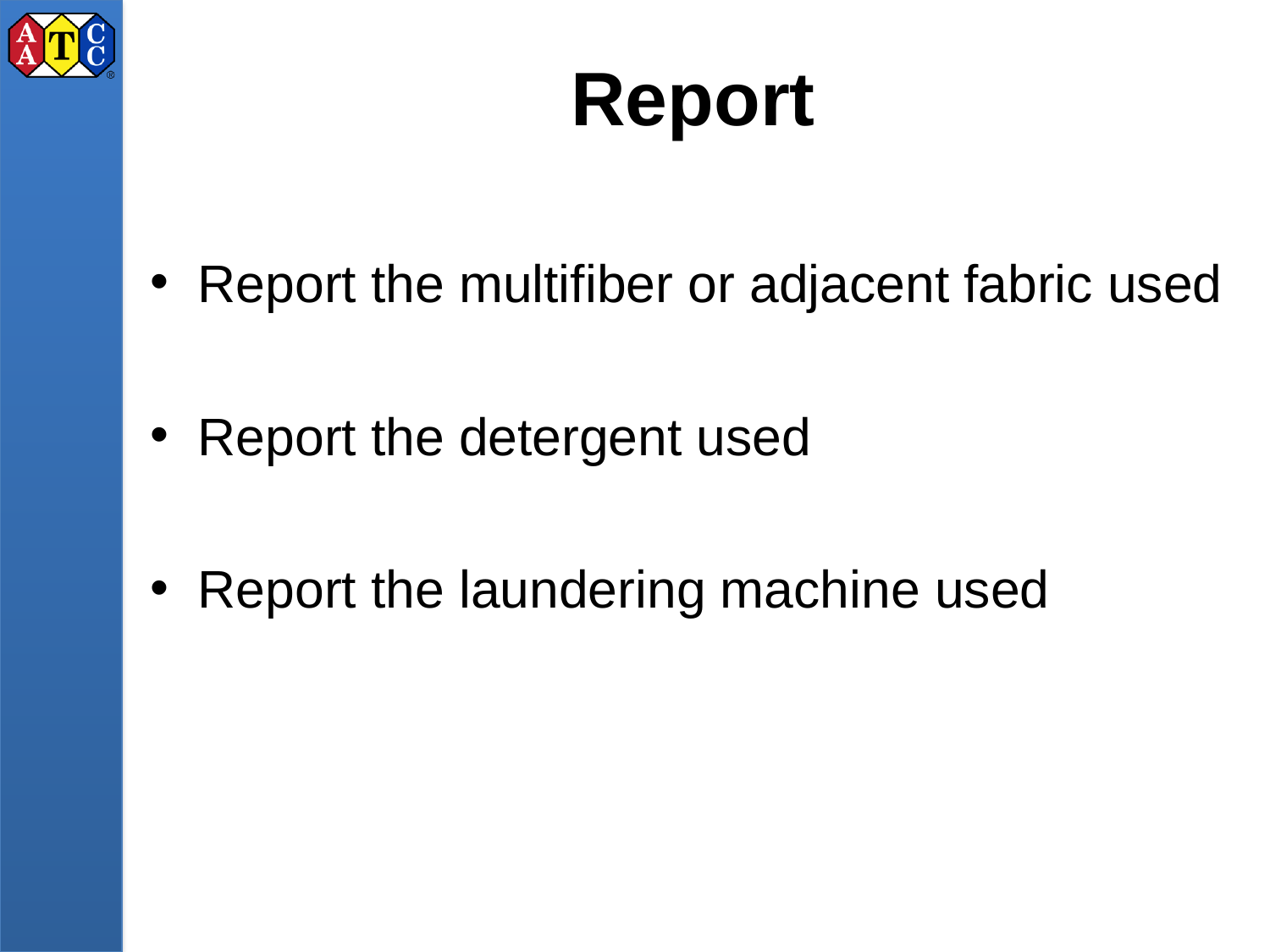

# Report
Report the multifiber or adjacent fabric used

Report the detergent used

Report the laundering machine used